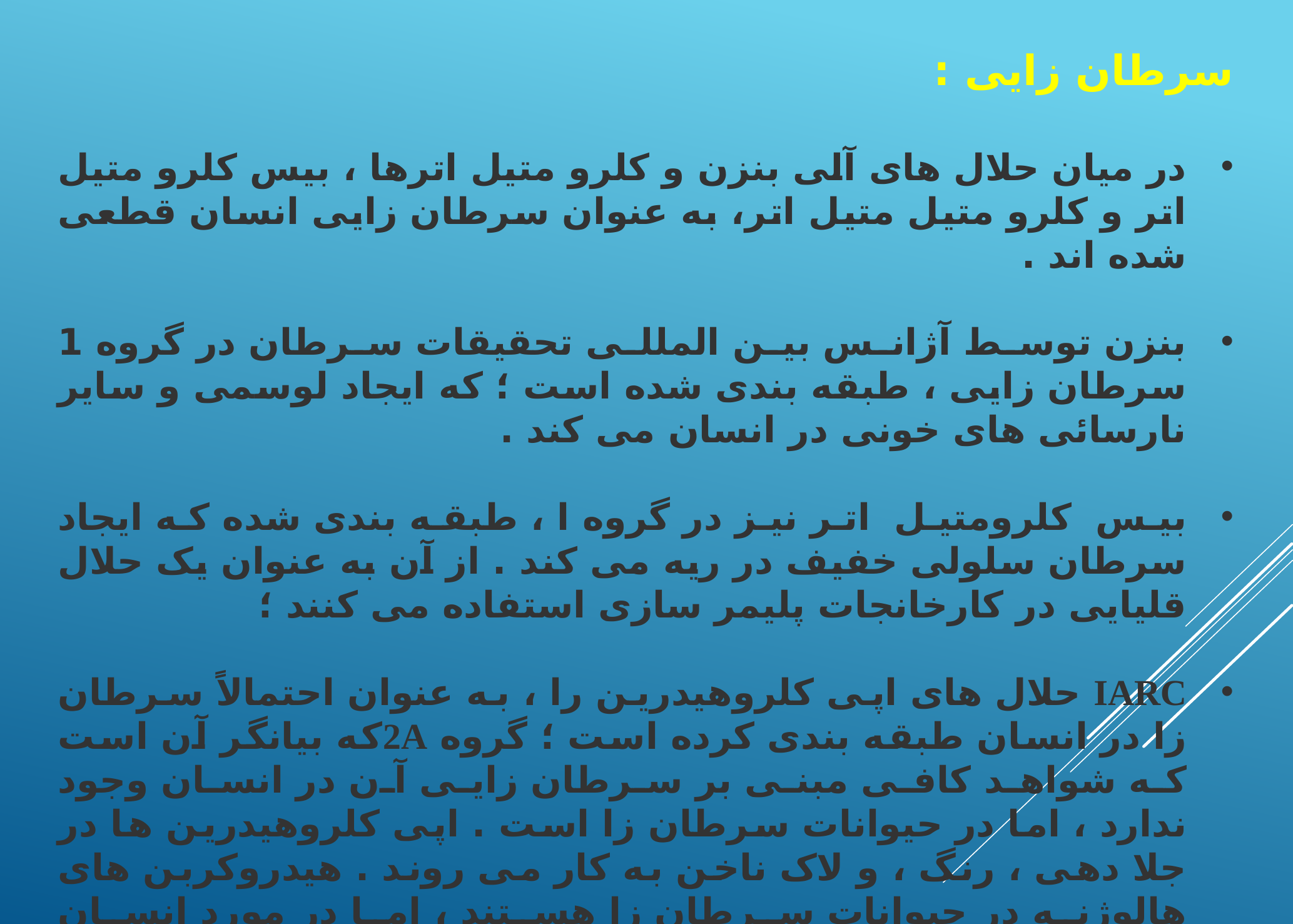

سرطان زایی :

در میان حلال های آلی بنزن و کلرو متیل اترها ، بیس کلرو متیل اتر و کلرو متیل متیل اتر، به عنوان سرطان زایی انسان قطعی شده اند .

بنزن توسط آژانس بین المللی تحقیقات سرطان در گروه 1 سرطان زایی ، طبقه بندی شده است ؛ که ایجاد لوسمی و سایر نارسائی های خونی در انسان می کند .

بیس کلرومتیل اتر نیز در گروه ا ، طبقه بندی شده که ایجاد سرطان سلولی خفیف در ریه می کند . از آن به عنوان یک حلال قلیایی در کارخانجات پلیمر سازی استفاده می کنند ؛

IARC حلال های اپی کلروهیدرین را ، به عنوان احتمالاً سرطان زا در انسان طبقه بندی کرده است ؛ گروه 2Aکه بیانگر آن است که شواهد کافی مبنی بر سرطان زایی آن در انسان وجود ندارد ، اما در حیوانات سرطان زا است . اپی کلروهیدرین ها در جلا دهی ، رنگ ، و لاک ناخن به کار می روند . هیدروکربن های هالوژنه در حیوانات سرطان زا هستند ، اما در مورد انسان شواهد کافی وجود ندارد ، افزایش سرطان در کار گاههایی که با حلال ها مواجهه دارند ، گزارش شده است .